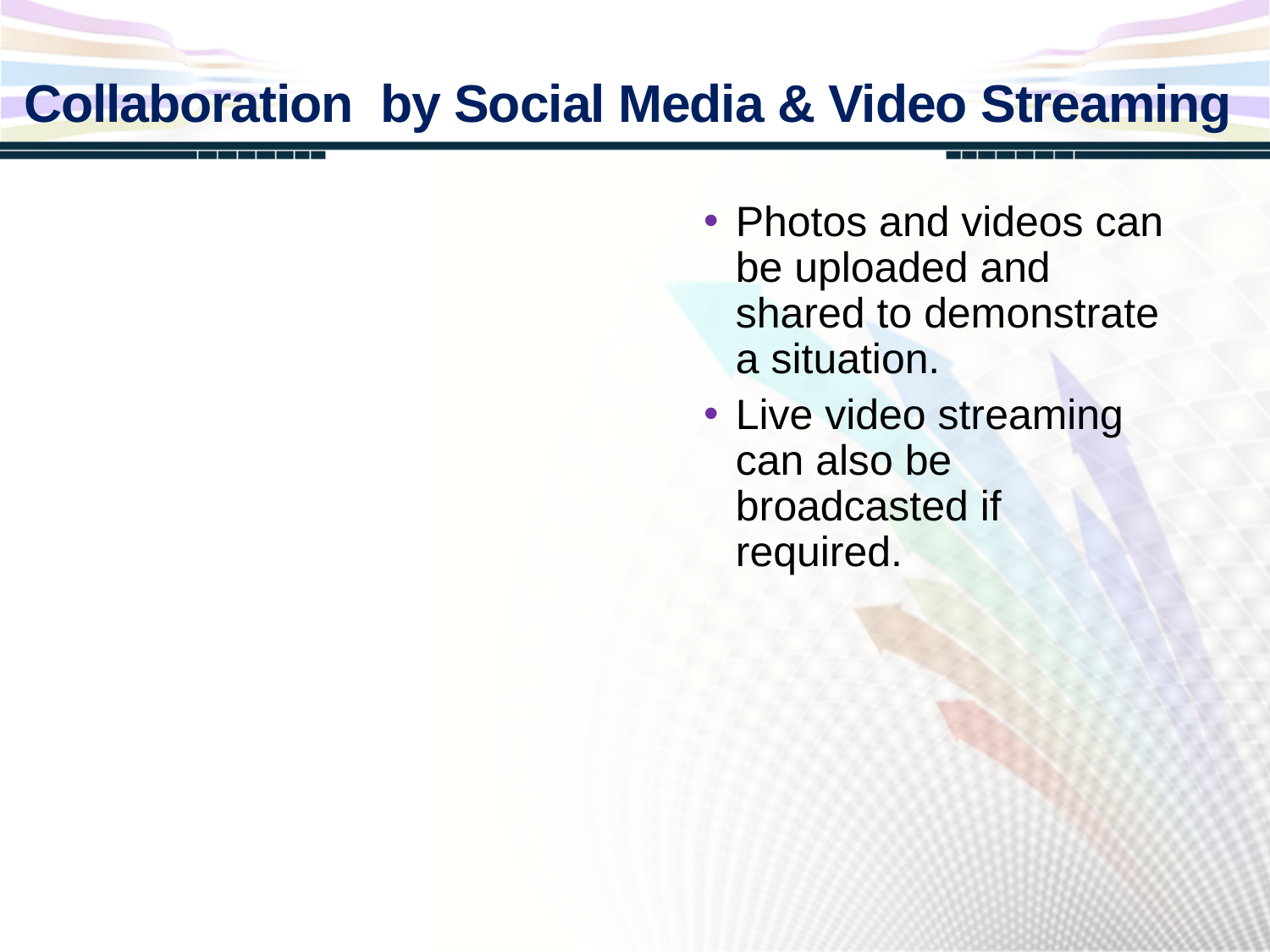

Collaboration  by Social Media & Video Streaming
Photos and videos can be uploaded and shared to demonstrate a situation.
Live video streaming can also be broadcasted if required.